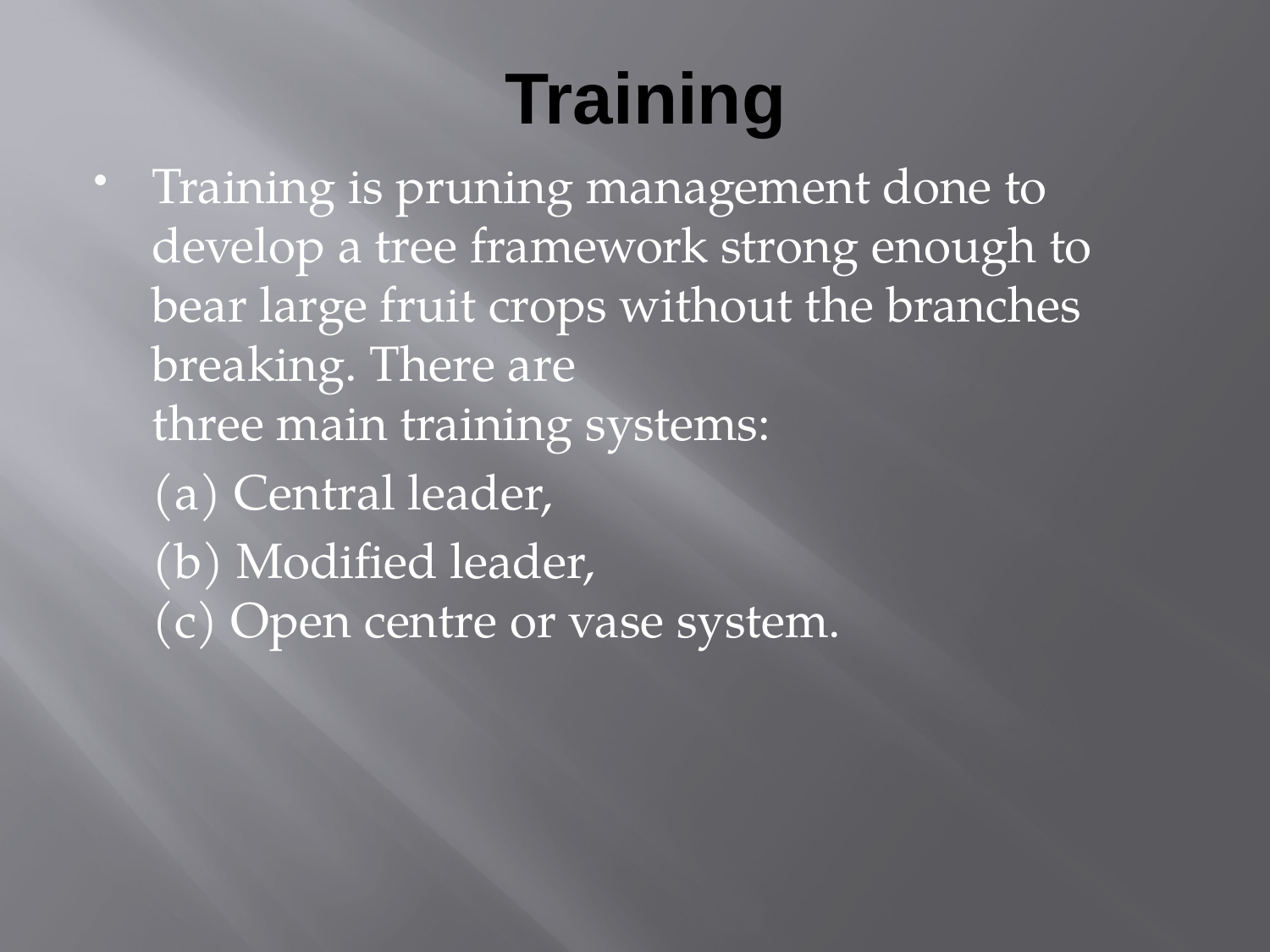

# Training
Training is pruning management done to develop a tree framework strong enough to bear large fruit crops without the branches breaking. There are 
three main training systems:
	(a) Central leader,
	(b) Modified leader, 
(c) Open centre or vase system.